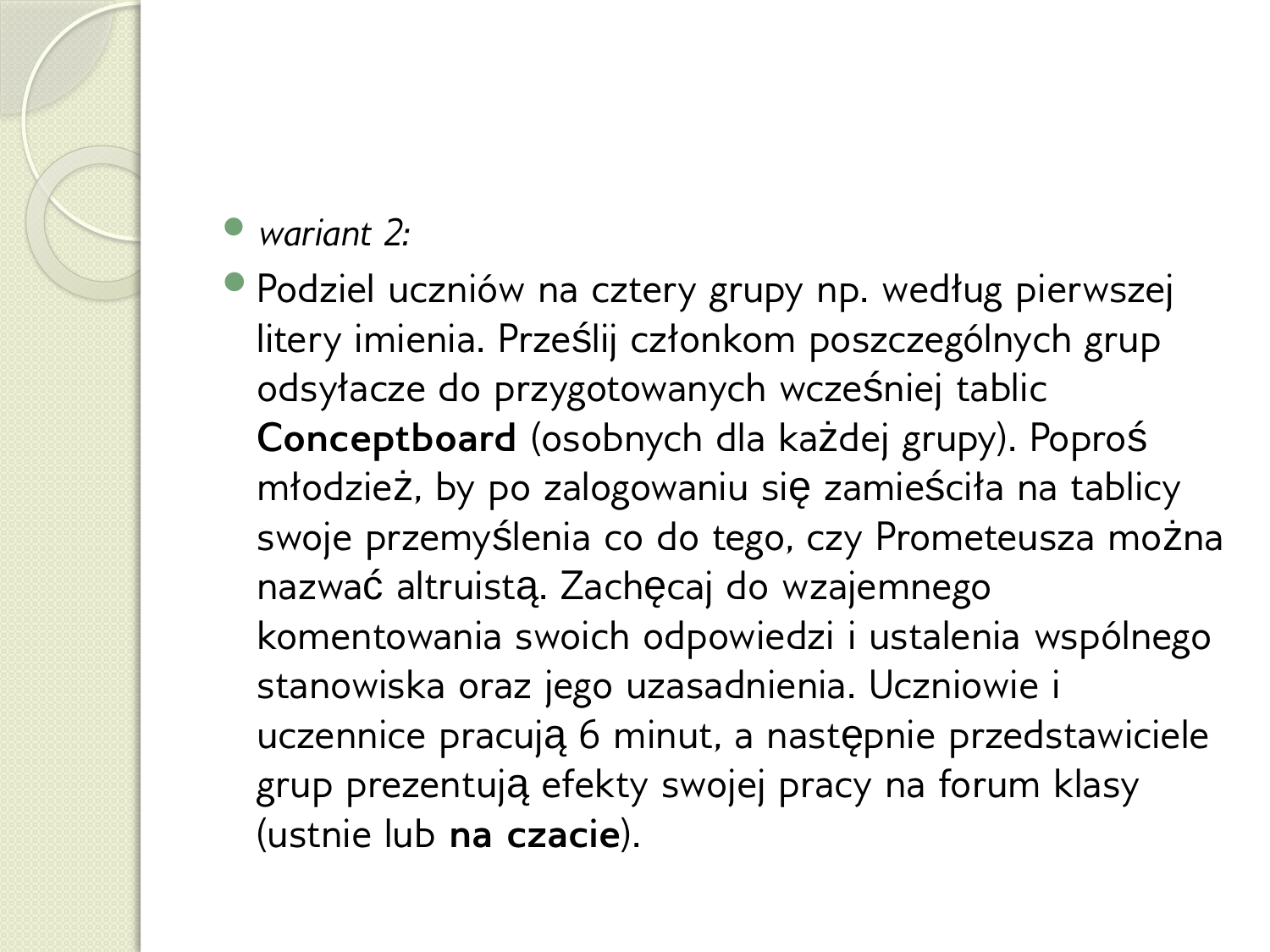

#
wariant 2:
Podziel uczniów na cztery grupy np. według pierwszej litery imienia. Prześlij członkom poszczególnych grup odsyłacze do przygotowanych wcześniej tablic Conceptboard (osobnych dla każdej grupy). Poproś młodzież, by po zalogowaniu się zamieściła na tablicy swoje przemyślenia co do tego, czy Prometeusza można nazwać altruistą. Zachęcaj do wzajemnego komentowania swoich odpowiedzi i ustalenia wspólnego stanowiska oraz jego uzasadnienia. Uczniowie i uczennice pracują 6 minut, a następnie przedstawiciele grup prezentują efekty swojej pracy na forum klasy (ustnie lub na czacie).